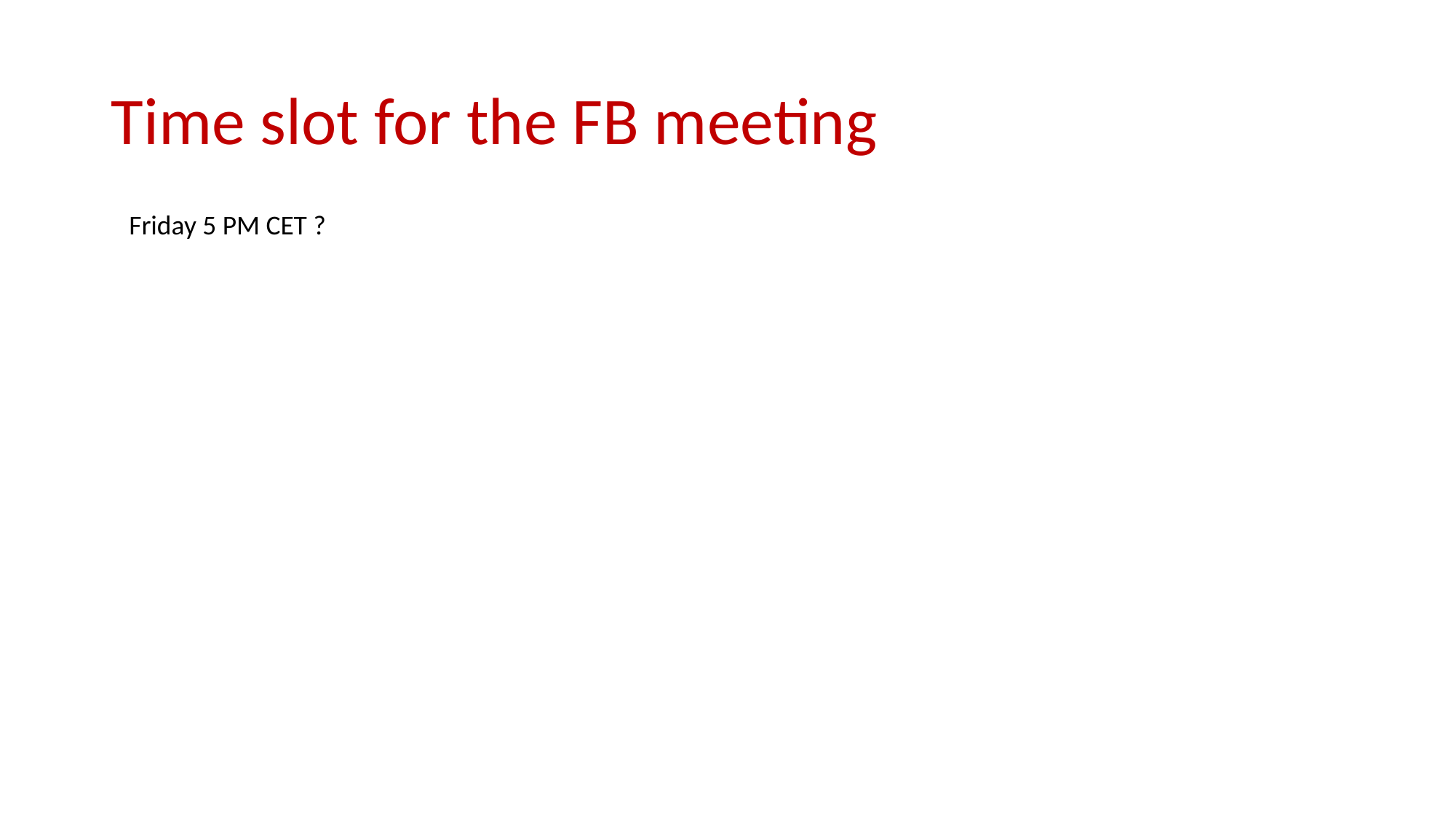

# Time slot for the FB meeting
Friday 5 PM CET ?